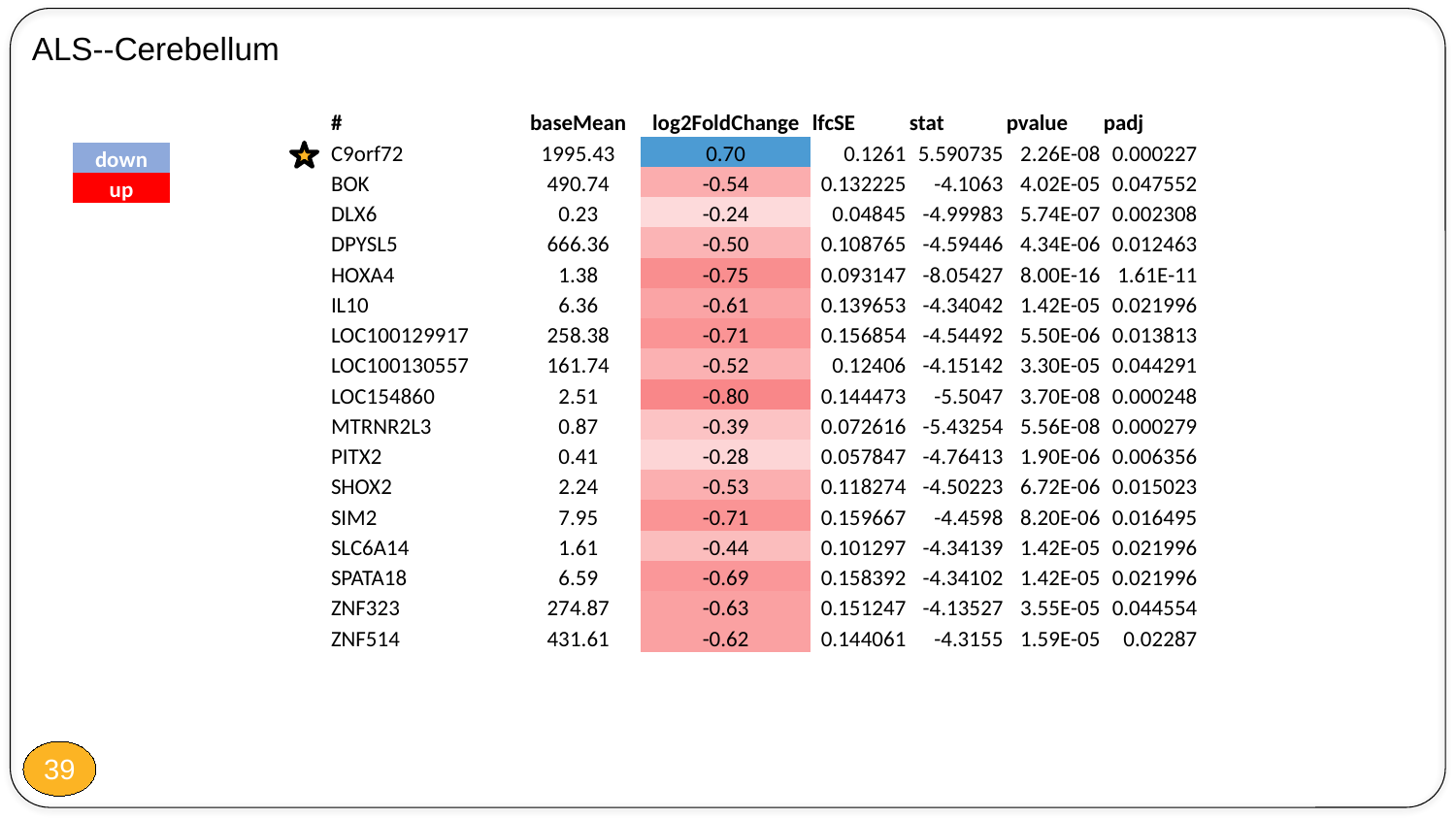

ALS--Cerebellum
| # | baseMean | log2FoldChange | lfcSE | stat | pvalue | padj |
| --- | --- | --- | --- | --- | --- | --- |
| C9orf72 | 1995.43 | 0.70 | 0.1261 | 5.590735 | 2.26E-08 | 0.000227 |
| BOK | 490.74 | -0.54 | 0.132225 | -4.1063 | 4.02E-05 | 0.047552 |
| DLX6 | 0.23 | -0.24 | 0.04845 | -4.99983 | 5.74E-07 | 0.002308 |
| DPYSL5 | 666.36 | -0.50 | 0.108765 | -4.59446 | 4.34E-06 | 0.012463 |
| HOXA4 | 1.38 | -0.75 | 0.093147 | -8.05427 | 8.00E-16 | 1.61E-11 |
| IL10 | 6.36 | -0.61 | 0.139653 | -4.34042 | 1.42E-05 | 0.021996 |
| LOC100129917 | 258.38 | -0.71 | 0.156854 | -4.54492 | 5.50E-06 | 0.013813 |
| LOC100130557 | 161.74 | -0.52 | 0.12406 | -4.15142 | 3.30E-05 | 0.044291 |
| LOC154860 | 2.51 | -0.80 | 0.144473 | -5.5047 | 3.70E-08 | 0.000248 |
| MTRNR2L3 | 0.87 | -0.39 | 0.072616 | -5.43254 | 5.56E-08 | 0.000279 |
| PITX2 | 0.41 | -0.28 | 0.057847 | -4.76413 | 1.90E-06 | 0.006356 |
| SHOX2 | 2.24 | -0.53 | 0.118274 | -4.50223 | 6.72E-06 | 0.015023 |
| SIM2 | 7.95 | -0.71 | 0.159667 | -4.4598 | 8.20E-06 | 0.016495 |
| SLC6A14 | 1.61 | -0.44 | 0.101297 | -4.34139 | 1.42E-05 | 0.021996 |
| SPATA18 | 6.59 | -0.69 | 0.158392 | -4.34102 | 1.42E-05 | 0.021996 |
| ZNF323 | 274.87 | -0.63 | 0.151247 | -4.13527 | 3.55E-05 | 0.044554 |
| ZNF514 | 431.61 | -0.62 | 0.144061 | -4.3155 | 1.59E-05 | 0.02287 |
| down |
| --- |
| up |

39